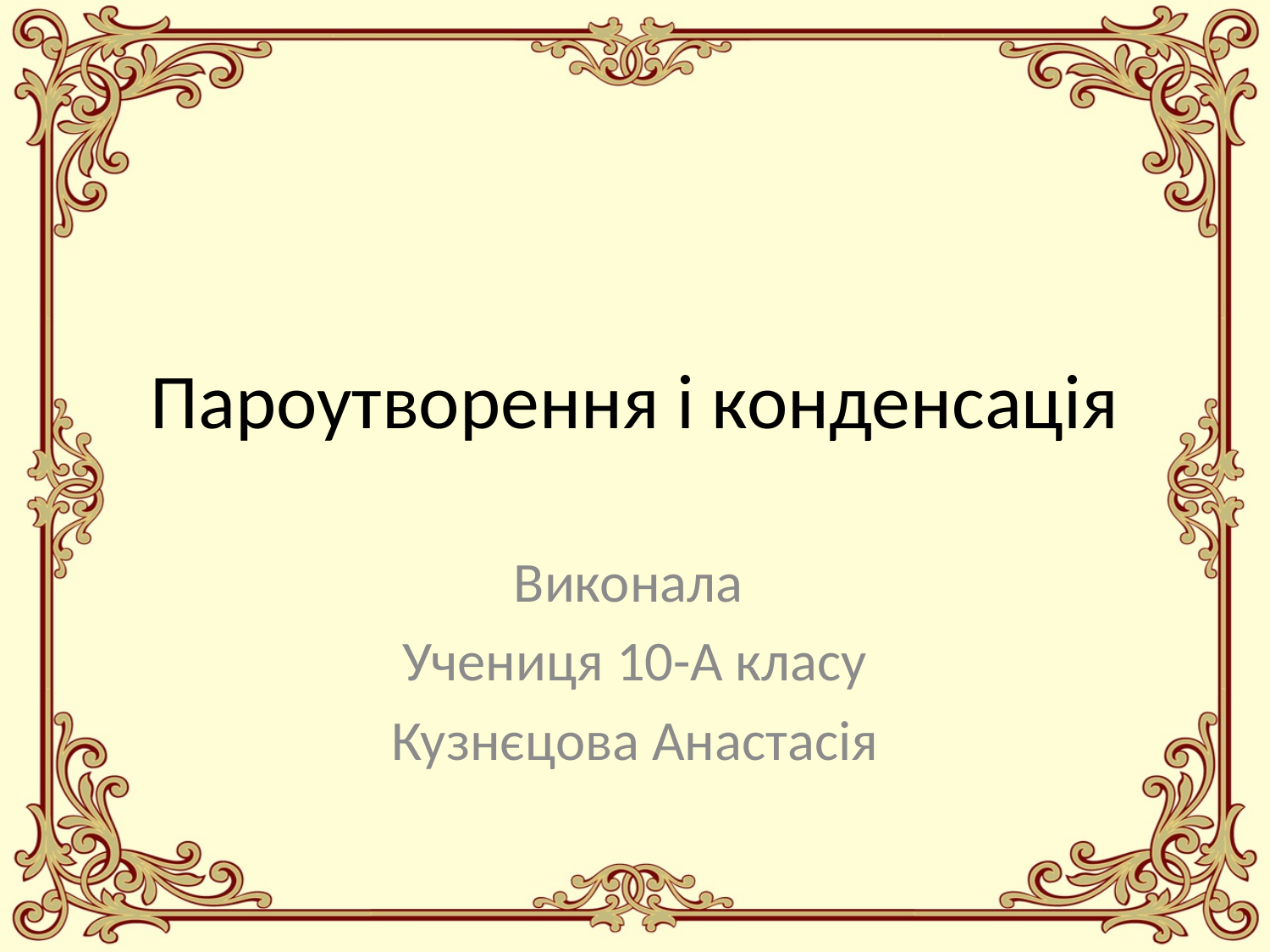

# Пароутворення і конденсація
Виконала
Учениця 10-А класу
Кузнєцова Анастасія